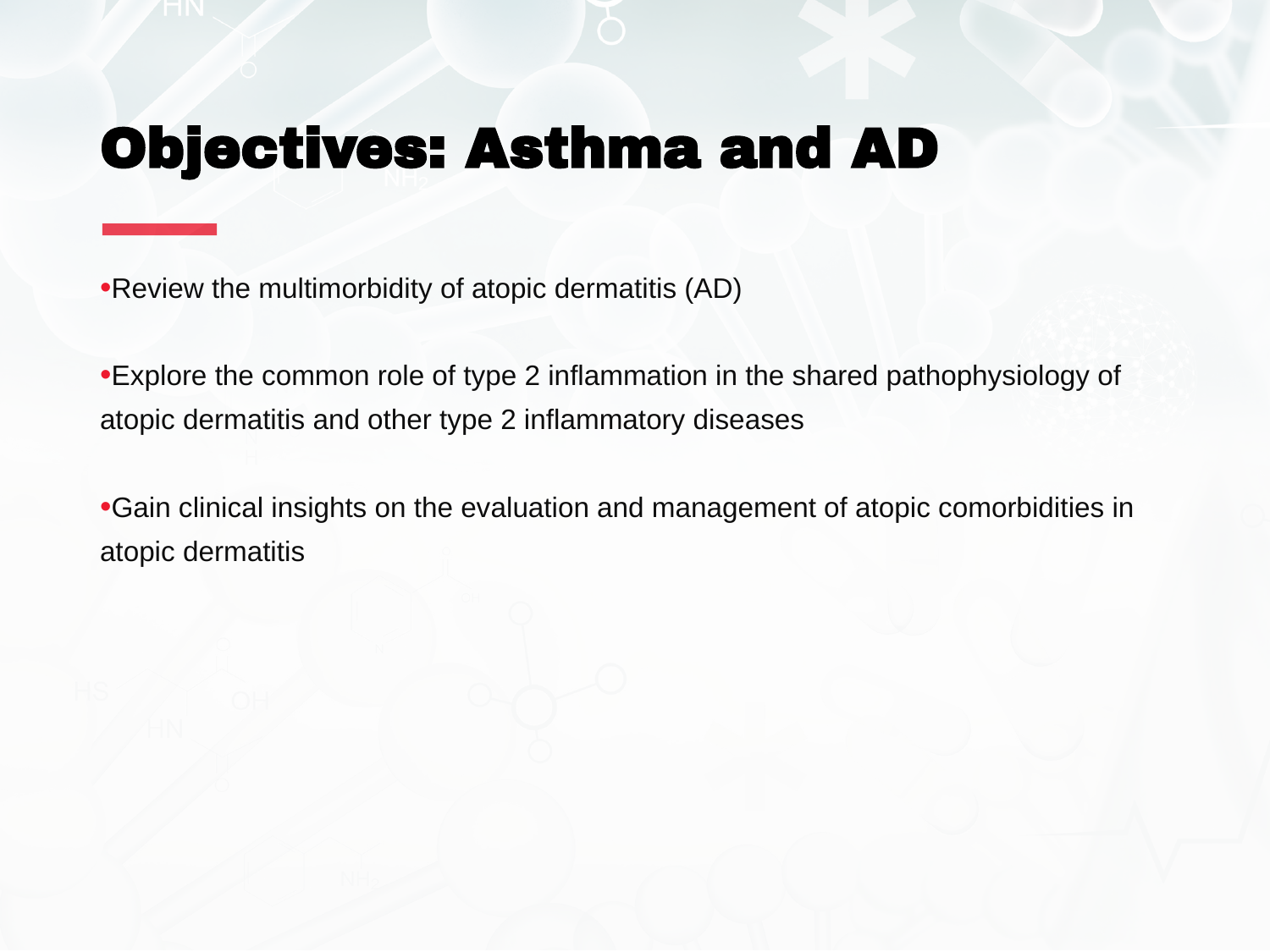

# Objectives: Asthma and AD
Review the multimorbidity of atopic dermatitis (AD)

Explore the common role of type 2 inflammation in the shared pathophysiology of atopic dermatitis and other type 2 inflammatory diseases

Gain clinical insights on the evaluation and management of atopic comorbidities in atopic dermatitis